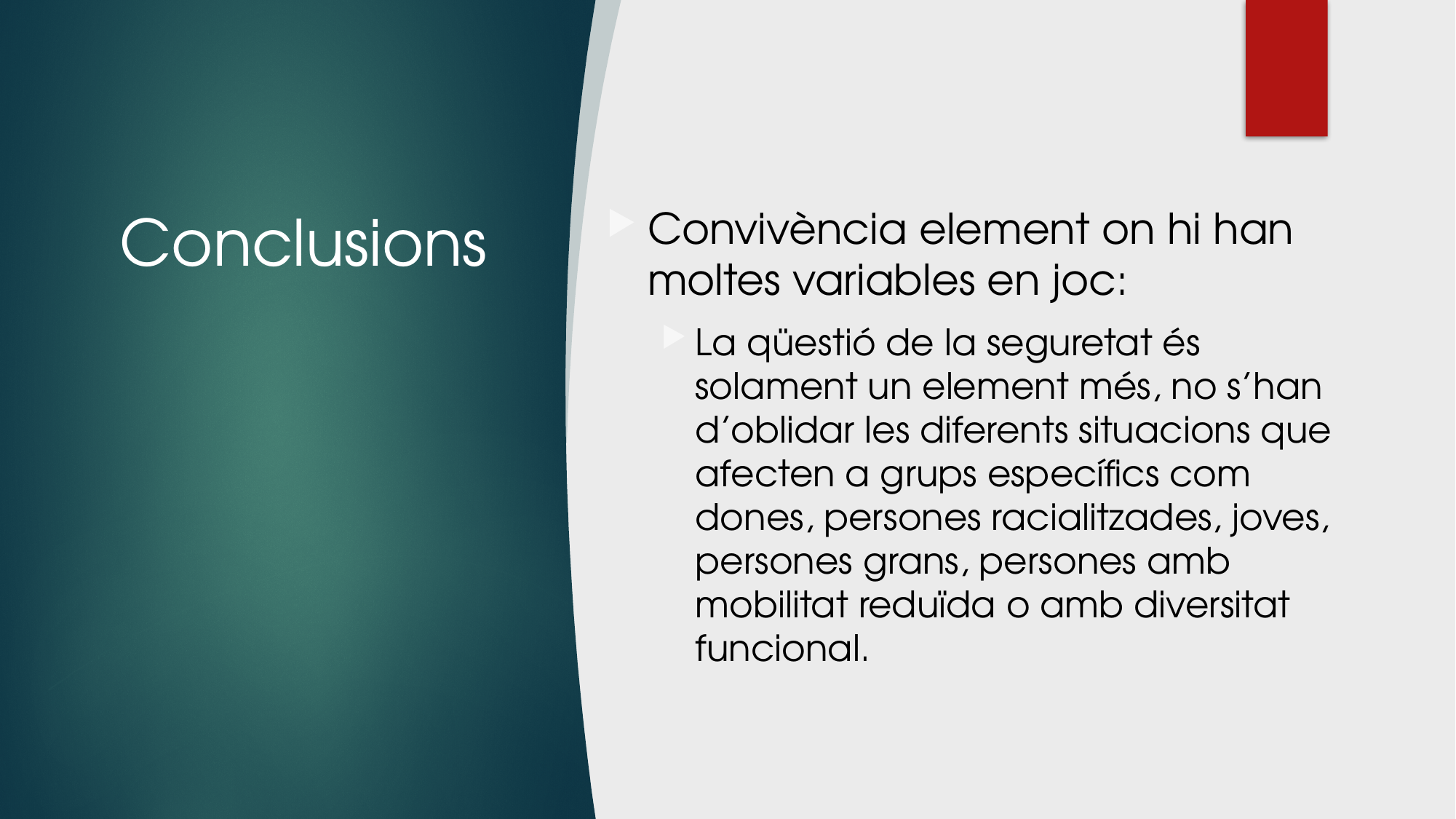

# Conclusions
Convivència element on hi han moltes variables en joc:
La qüestió de la seguretat és solament un element més, no s’han d’oblidar les diferents situacions que afecten a grups específics com dones, persones racialitzades, joves, persones grans, persones amb mobilitat reduïda o amb diversitat funcional.